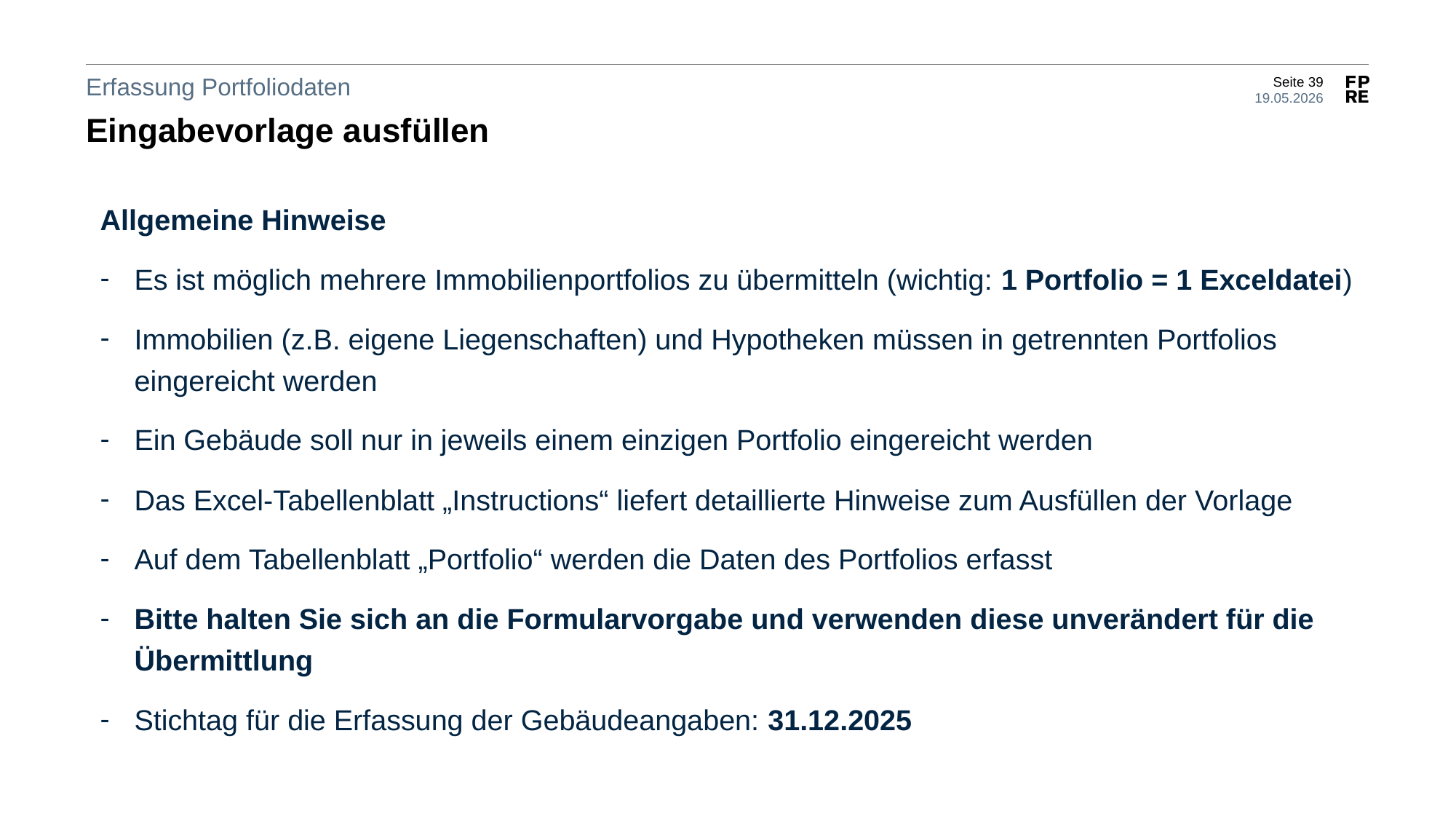

Erfassung Portfoliodaten
Eingabevorlage ausfüllen
Allgemeine Hinweise
Es ist möglich mehrere Immobilienportfolios zu übermitteln (wichtig: 1 Portfolio = 1 Exceldatei)
Immobilien (z.B. eigene Liegenschaften) und Hypotheken müssen in getrennten Portfolios eingereicht werden
Ein Gebäude soll nur in jeweils einem einzigen Portfolio eingereicht werden
Das Excel-Tabellenblatt „Instructions“ liefert detaillierte Hinweise zum Ausfüllen der Vorlage
Auf dem Tabellenblatt „Portfolio“ werden die Daten des Portfolios erfasst
Bitte halten Sie sich an die Formularvorgabe und verwenden diese unverändert für die Übermittlung
Stichtag für die Erfassung der Gebäudeangaben: 31.12.2025